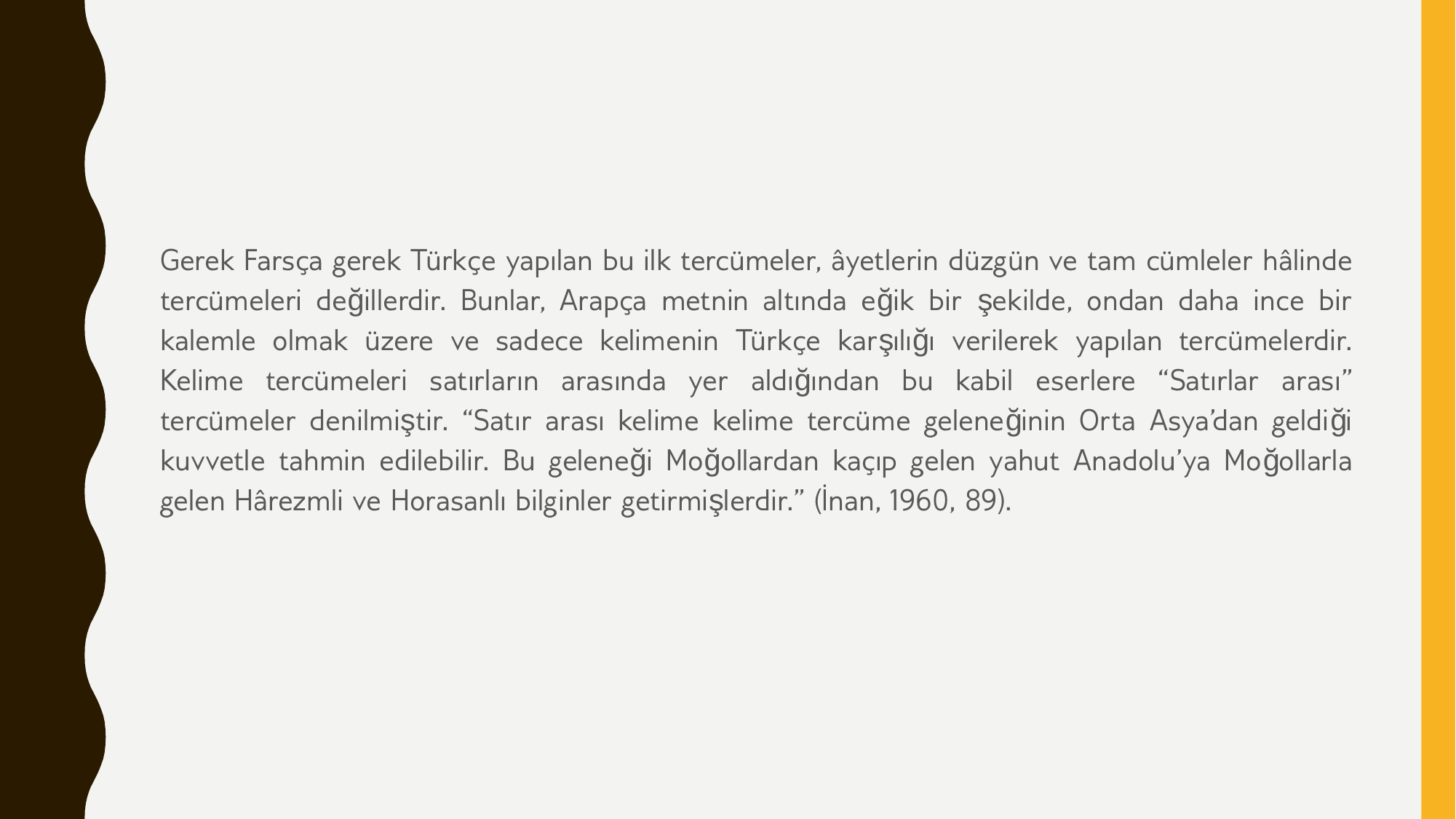

Gerek Farsça gerek Türkçe yapılan bu ilk tercümeler, âyetlerin düzgün ve tam cümleler hâlinde tercümeleri değillerdir. Bunlar, Arapça metnin altında eğik bir şekilde, ondan daha ince bir kalemle olmak üzere ve sadece kelimenin Türkçe karşılığı verilerek yapılan tercümelerdir. Kelime tercümeleri satırların arasında yer aldığından bu kabil eserlere “Satırlar arası” tercümeler denilmiştir. “Satır arası kelime kelime tercüme geleneğinin Orta Asya’dan geldiği kuvvetle tahmin edilebilir. Bu geleneği Moğollardan kaçıp gelen yahut Anadolu’ya Moğollarla gelen Hârezmli ve Horasanlı bilginler getirmişlerdir.” (İnan, 1960, 89).